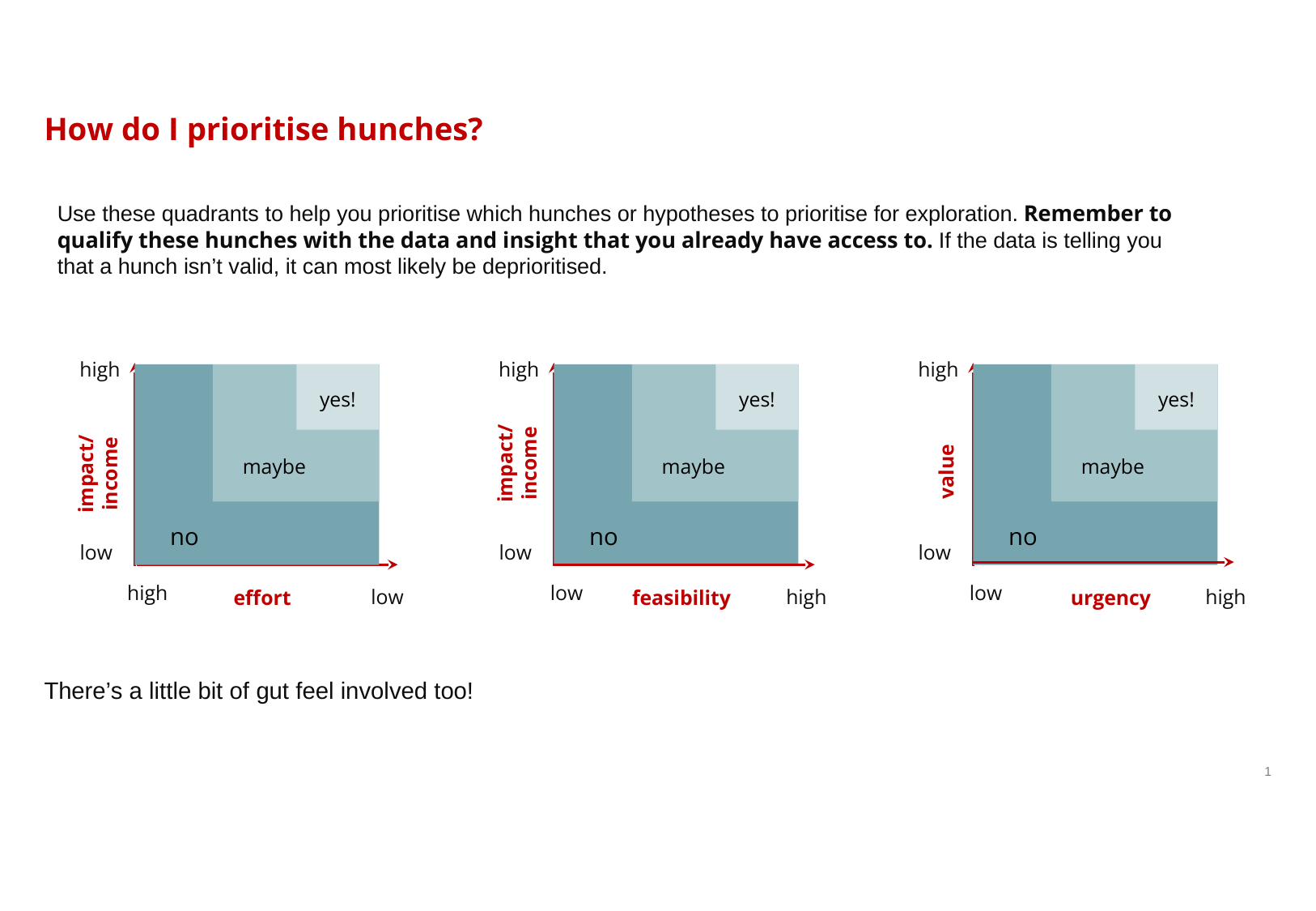

# How do I prioritise hunches?

There’s a little bit of gut feel involved too!

Use these quadrants to help you prioritise which hunches or hypotheses to prioritise for exploration. Remember to qualify these hunches with the data and insight that you already have access to. If the data is telling you that a hunch isn’t valid, it can most likely be deprioritised.
high

yes!
maybe
impact/ income
no
low
high
low
effort
high

yes!
impact/ income

maybe
no
low
low
high
feasibility
high

yes!
maybe
value
no
low
low
high
urgency
1